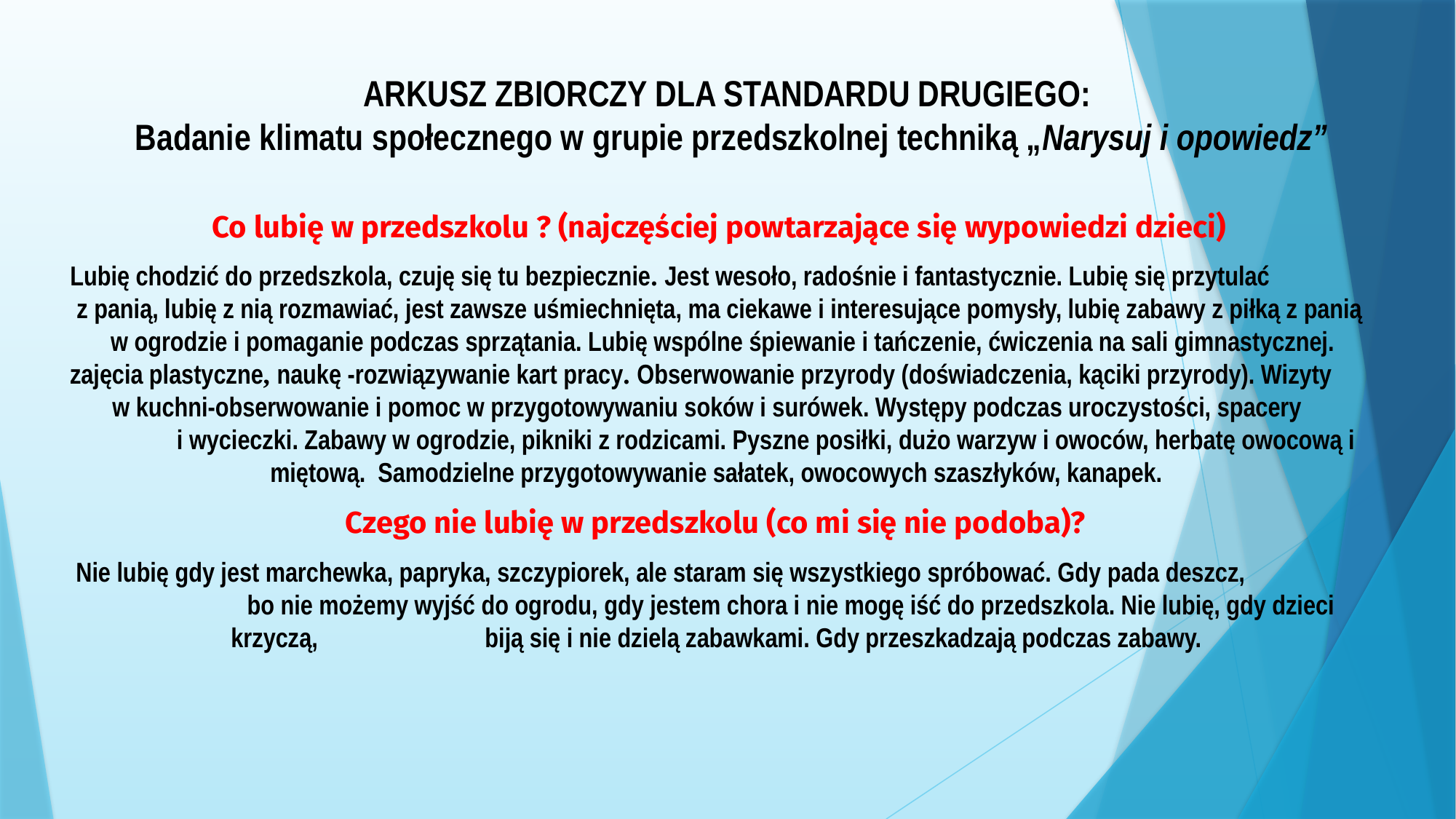

# ARKUSZ ZBIORCZY DLA STANDARDU DRUGIEGO: Badanie klimatu społecznego w grupie przedszkolnej techniką „Narysuj i opowiedz”
Co lubię w przedszkolu ? (najczęściej powtarzające się wypowiedzi dzieci)
Lubię chodzić do przedszkola, czuję się tu bezpiecznie. Jest wesoło, radośnie i fantastycznie. Lubię się przytulać                  z panią, lubię z nią rozmawiać, jest zawsze uśmiechnięta, ma ciekawe i interesujące pomysły, lubię zabawy z piłką z panią   w ogrodzie i pomaganie podczas sprzątania. Lubię wspólne śpiewanie i tańczenie, ćwiczenia na sali gimnastycznej. zajęcia plastyczne, naukę -rozwiązywanie kart pracy. Obserwowanie przyrody (doświadczenia, kąciki przyrody). Wizyty              w kuchni-obserwowanie i pomoc w przygotowywaniu soków i surówek. Występy podczas uroczystości, spacery                           i wycieczki. Zabawy w ogrodzie, pikniki z rodzicami. Pyszne posiłki, dużo warzyw i owoców, herbatę owocową i miętową.  Samodzielne przygotowywanie sałatek, owocowych szaszłyków, kanapek.
Czego nie lubię w przedszkolu (co mi się nie podoba)?
 Nie lubię gdy jest marchewka, papryka, szczypiorek, ale staram się wszystkiego spróbować. Gdy pada deszcz,                                            bo nie możemy wyjść do ogrodu, gdy jestem chora i nie mogę iść do przedszkola. Nie lubię, gdy dzieci krzyczą,                           biją się i nie dzielą zabawkami. Gdy przeszkadzają podczas zabawy.